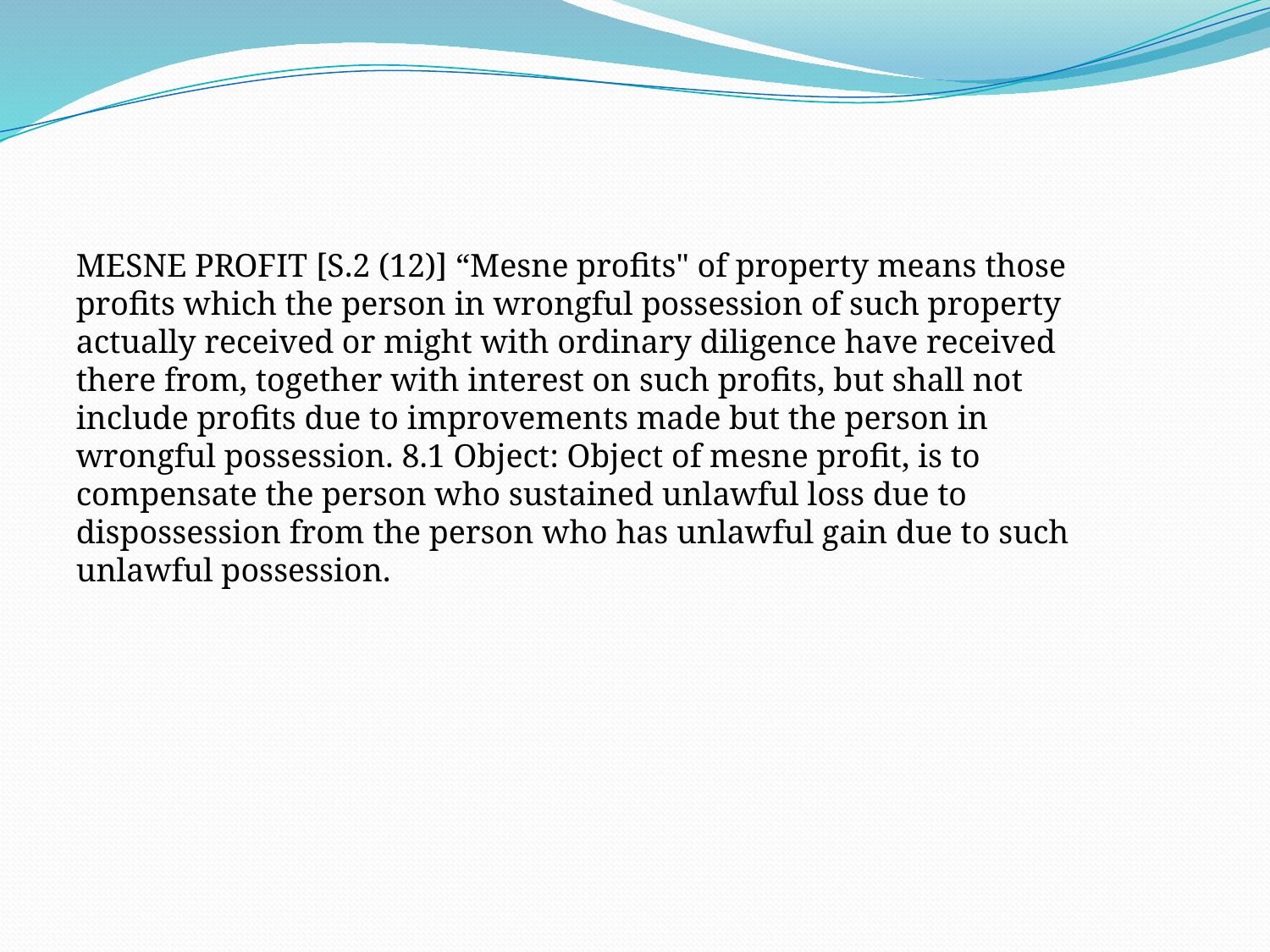

MESNE PROFIT [S.2 (12)] “Mesne profits" of property means those profits which the person in wrongful possession of such property actually received or might with ordinary diligence have received there from, together with interest on such profits, but shall not include profits due to improvements made but the person in wrongful possession. 8.1 Object: Object of mesne profit, is to compensate the person who sustained unlawful loss due to dispossession from the person who has unlawful gain due to such unlawful possession.